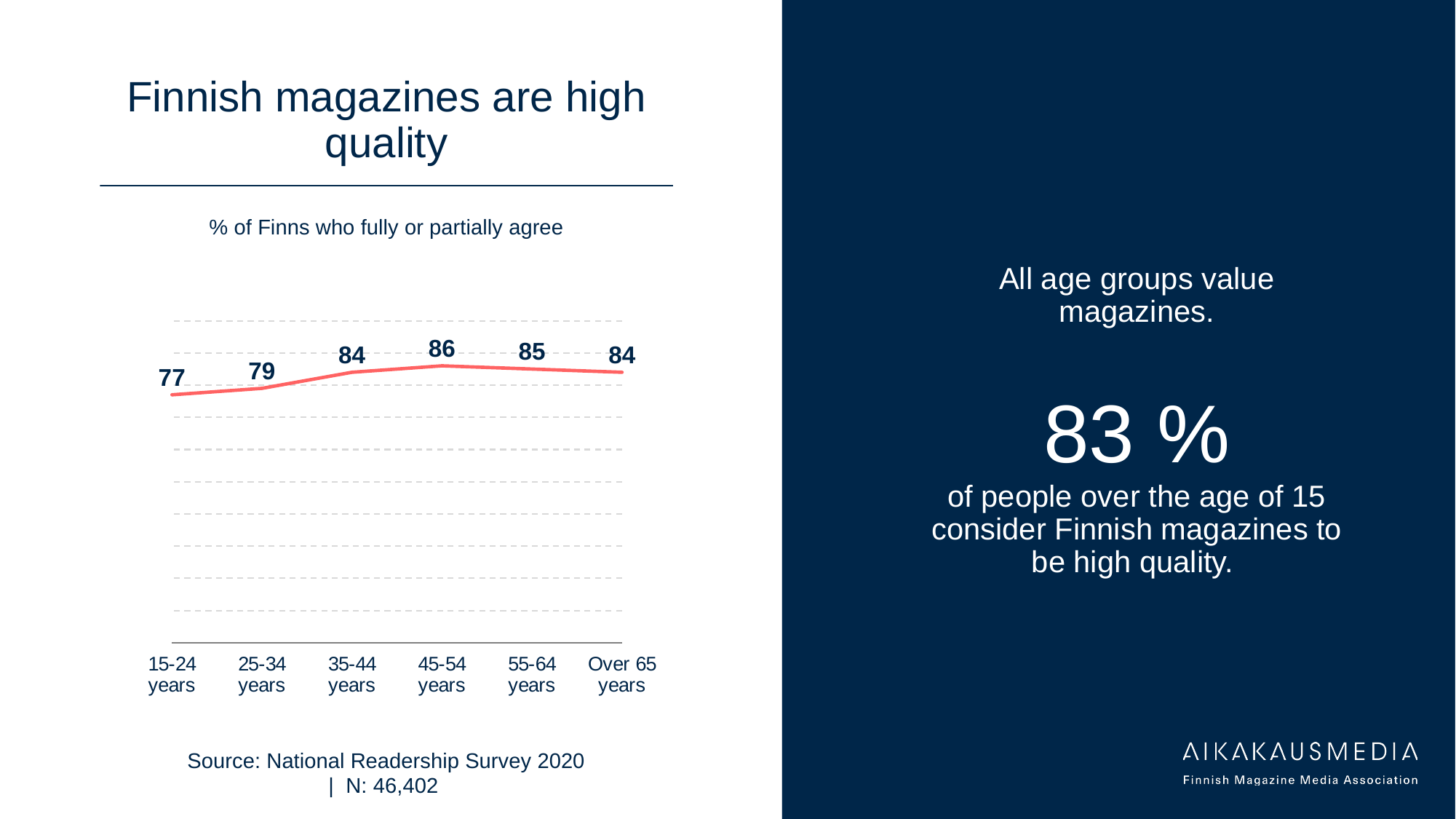

# Finnish magazines are high quality
All age groups value magazines.

83 %
of people over the age of 15 consider Finnish magazines to be high quality.
% of Finns who fully or partially agree

### Chart

| Category | Sarja 1 |
|---|---|
| 15-24 years | 77.0 |
| 25-34 years | 79.0 |
| 35-44 years | 84.0 |
| 45-54 years | 86.0 |
| 55-64 years | 85.0 |
| Over 65 years | 84.0 |
Source: National Readership Survey 2020
|  N: 46,402